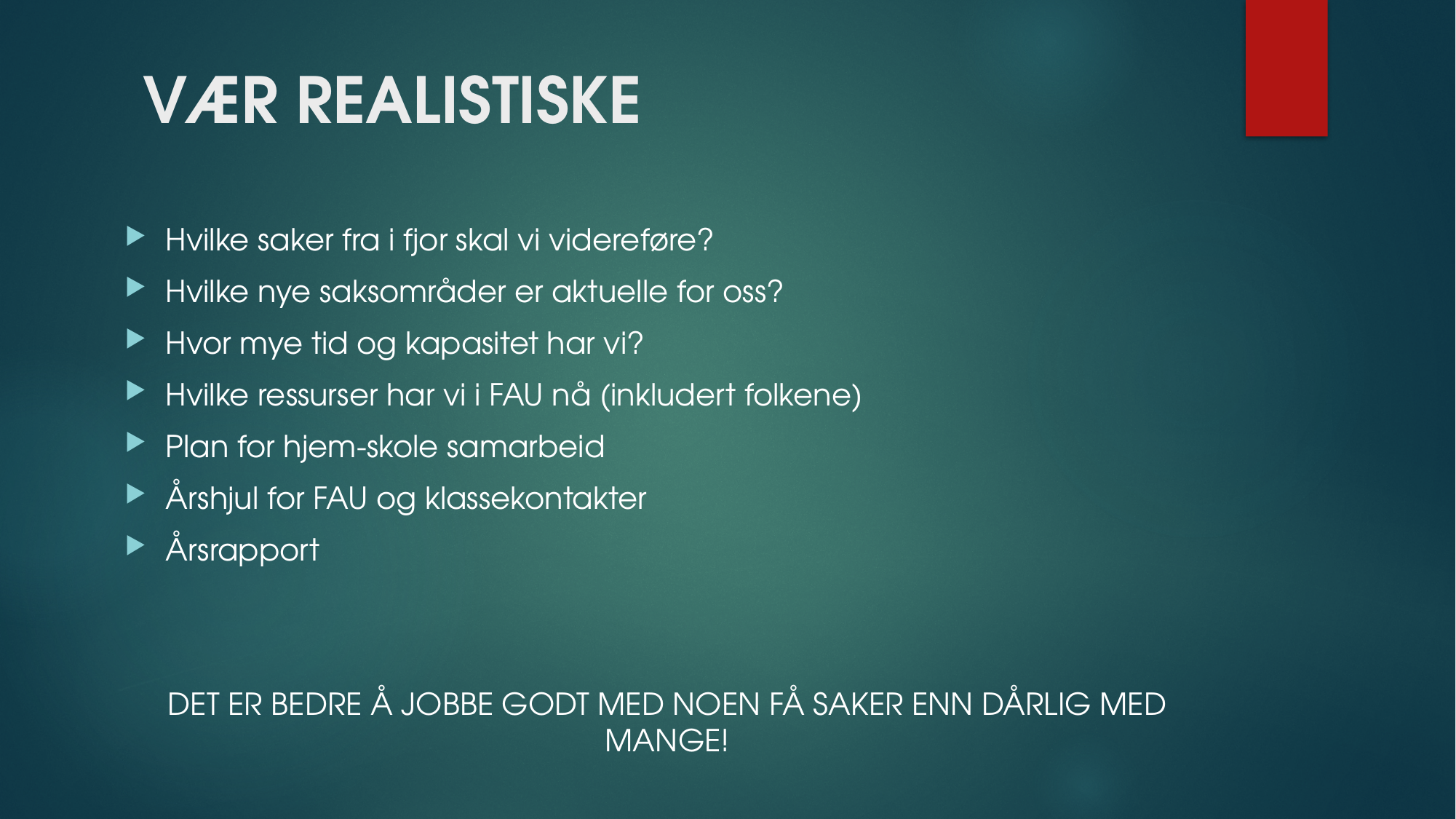

# VÆR REALISTISKE
Hvilke saker fra i fjor skal vi videreføre?
Hvilke nye saksområder er aktuelle for oss?
Hvor mye tid og kapasitet har vi?
Hvilke ressurser har vi i FAU nå (inkludert folkene)
Plan for hjem-skole samarbeid
Årshjul for FAU og klassekontakter
Årsrapport

DET ER BEDRE Å JOBBE GODT MED NOEN FÅ SAKER ENN DÅRLIG MED MANGE!